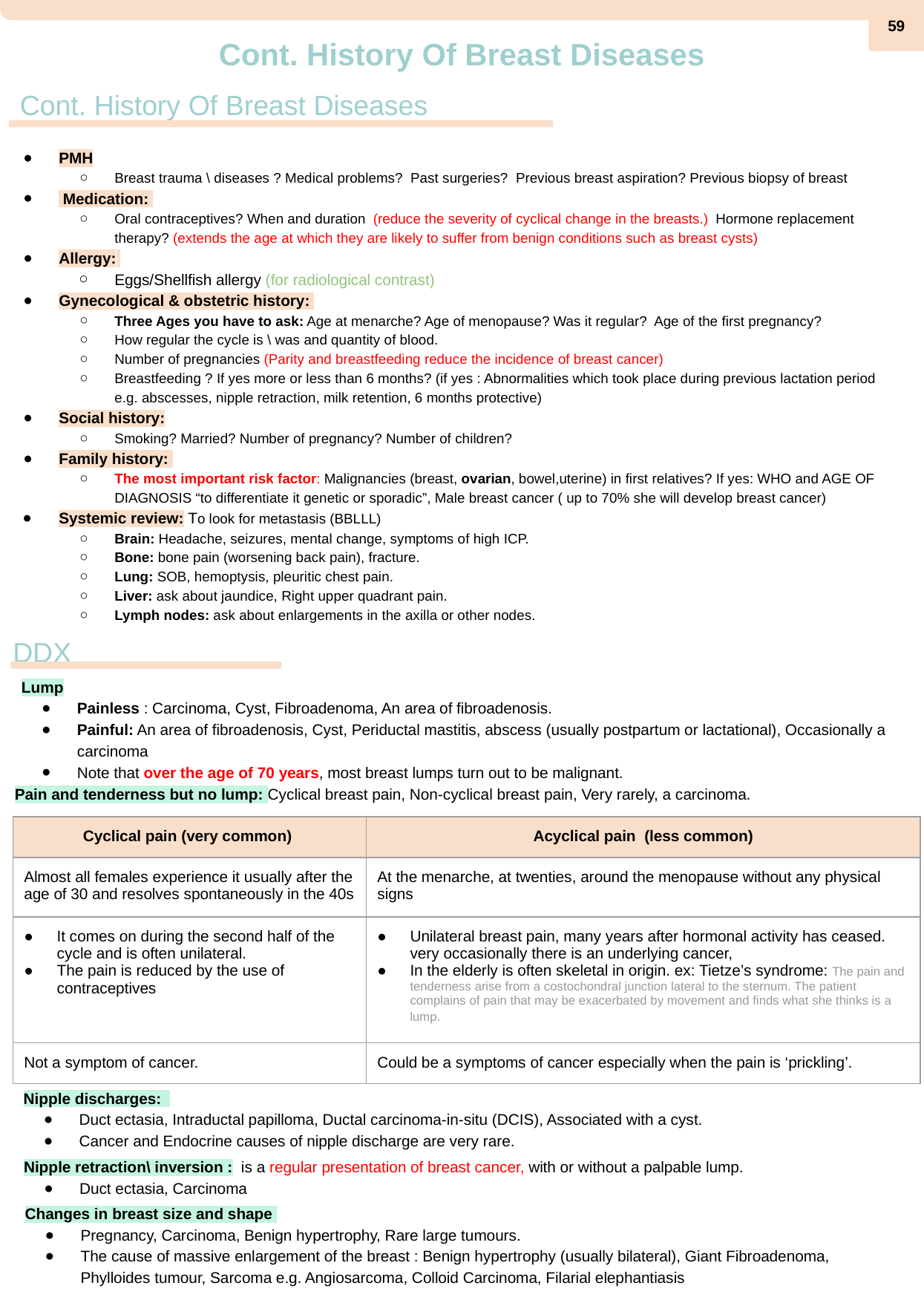

59
Cont. History Of Breast Diseases

Cont. History Of Breast Diseases

PMH
Breast trauma \ diseases ? Medical problems?  Past surgeries?  Previous breast aspiration? Previous biopsy of breast
 Medication:
Oral contraceptives? When and duration  (reduce the severity of cyclical change in the breasts.)  Hormone replacement therapy? (extends the age at which they are likely to suffer from benign conditions such as breast cysts)
Allergy:
Eggs/Shellfish allergy (for radiological contrast)
Gynecological & obstetric history:
Three Ages you have to ask: Age at menarche? Age of menopause? Was it regular?  Age of the first pregnancy?
How regular the cycle is \ was and quantity of blood.
Number of pregnancies (Parity and breastfeeding reduce the incidence of breast cancer)
Breastfeeding ? If yes more or less than 6 months? (if yes : Abnormalities which took place during previous lactation period e.g. abscesses, nipple retraction, milk retention, 6 months protective)
Social history:
Smoking? Married? Number of pregnancy? Number of children?
Family history:
The most important risk factor: Malignancies (breast, ovarian, bowel,uterine) in first relatives? If yes: WHO and AGE OF DIAGNOSIS “to differentiate it genetic or sporadic”, Male breast cancer ( up to 70% she will develop breast cancer)
Systemic review: To look for metastasis (BBLLL)
Brain: Headache, seizures, mental change, symptoms of high ICP.
Bone: bone pain (worsening back pain), fracture.
Lung: SOB, hemoptysis, pleuritic chest pain.
Liver: ask about jaundice, Right upper quadrant pain.
Lymph nodes: ask about enlargements in the axilla or other nodes.
DDX

Lump
Painless : Carcinoma, Cyst, Fibroadenoma, An area of fibroadenosis.
Painful: An area of fibroadenosis, Cyst, Periductal mastitis, abscess (usually postpartum or lactational), Occasionally a carcinoma
Note that over the age of 70 years, most breast lumps turn out to be malignant.

Pain and tenderness but no lump: Cyclical breast pain, Non-cyclical breast pain, Very rarely, a carcinoma.
| Cyclical pain (very common) | Acyclical pain (less common) |
| --- | --- |
| Almost all females experience it usually after the age of 30 and resolves spontaneously in the 40s | At the menarche, at twenties, around the menopause without any physical signs |
| It comes on during the second half of the cycle and is often unilateral. The pain is reduced by the use of contraceptives | Unilateral breast pain, many years after hormonal activity has ceased. very occasionally there is an underlying cancer, In the elderly is often skeletal in origin. ex: Tietze’s syndrome: The pain and tenderness arise from a costochondral junction lateral to the sternum. The patient complains of pain that may be exacerbated by movement and finds what she thinks is a lump. |
| Not a symptom of cancer. | Could be a symptoms of cancer especially when the pain is ‘prickling’. |
Nipple discharges:
Duct ectasia, Intraductal papilloma, Ductal carcinoma-in-situ (DCIS), Associated with a cyst.
Cancer and Endocrine causes of nipple discharge are very rare.

Nipple retraction\ inversion :  is a regular presentation of breast cancer, with or without a palpable lump.
Duct ectasia, Carcinoma
Changes in breast size and shape
Pregnancy, Carcinoma, Benign hypertrophy, Rare large tumours.
The cause of massive enlargement of the breast : Benign hypertrophy (usually bilateral), Giant Fibroadenoma, Phylloides tumour, Sarcoma e.g. Angiosarcoma, Colloid Carcinoma, Filarial elephantiasis